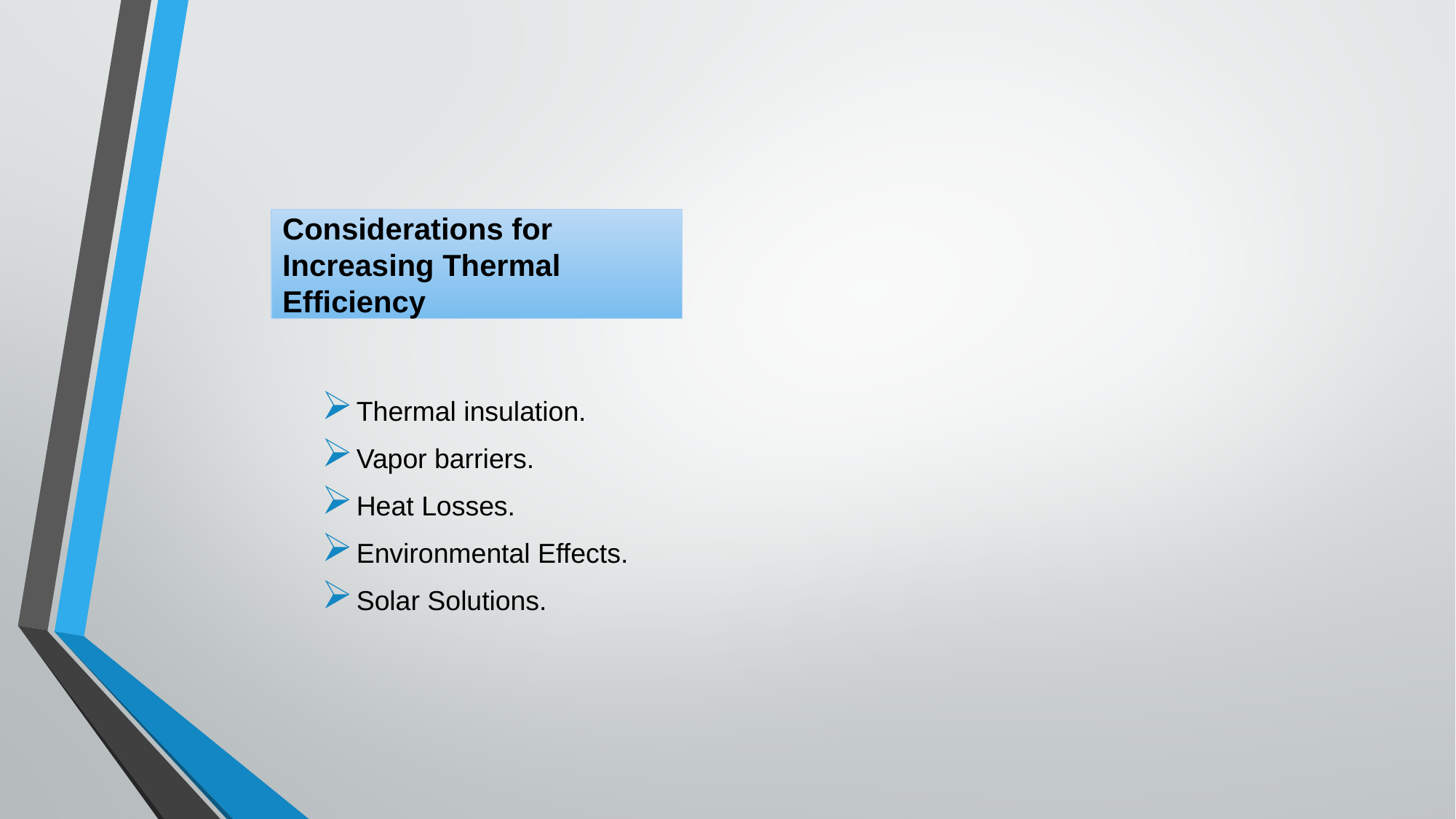

# Considerations for Increasing Thermal Efficiency
Thermal insulation.
Vapor barriers.
Heat Losses.
Environmental Effects.
Solar Solutions.